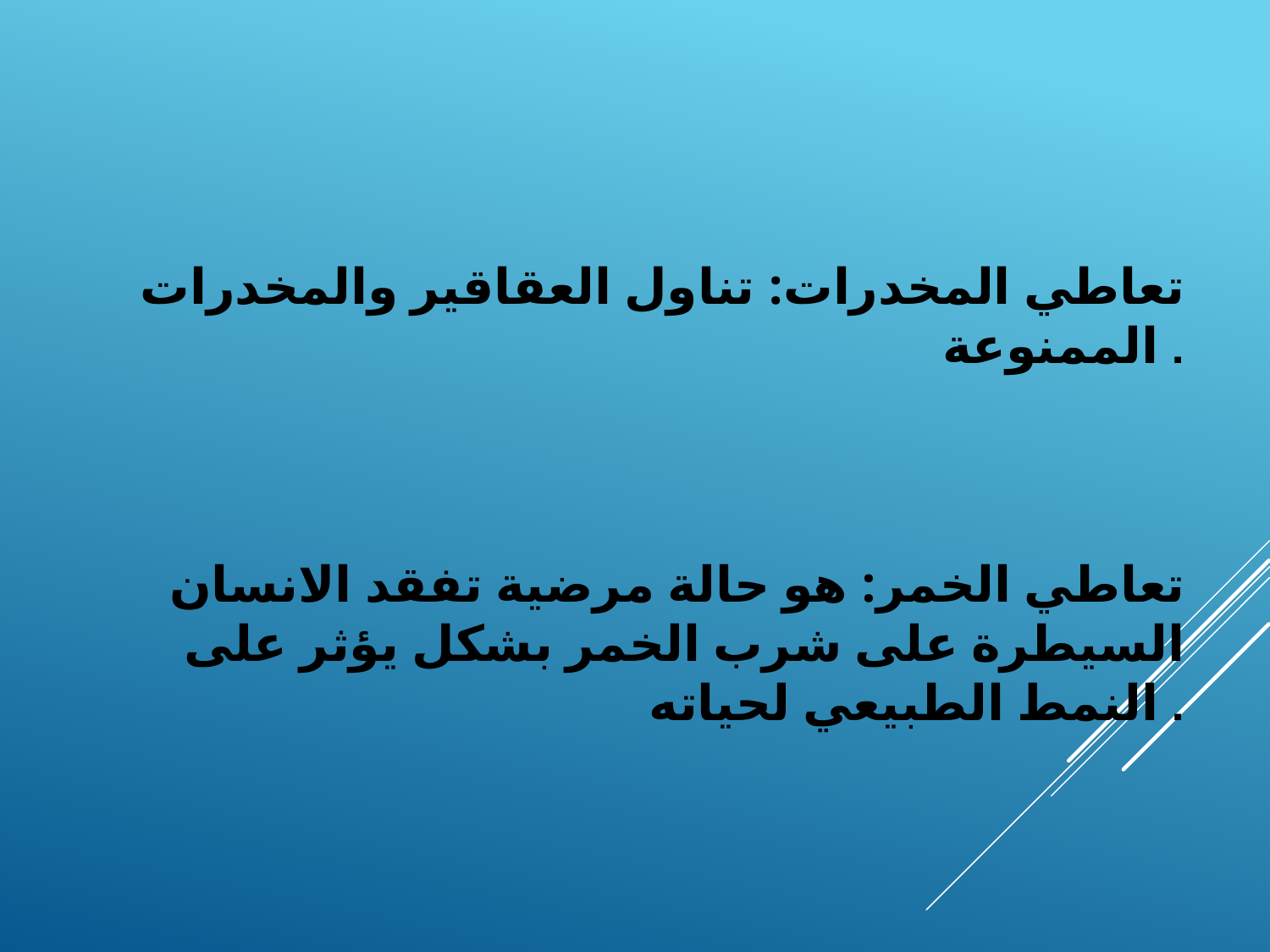

تعاطي المخدرات: تناول العقاقير والمخدرات الممنوعة .

  تعاطي الخمر: هو حالة مرضية تفقد الانسان السيطرة على شرب الخمر بشكل يؤثر على النمط الطبيعي لحياته .